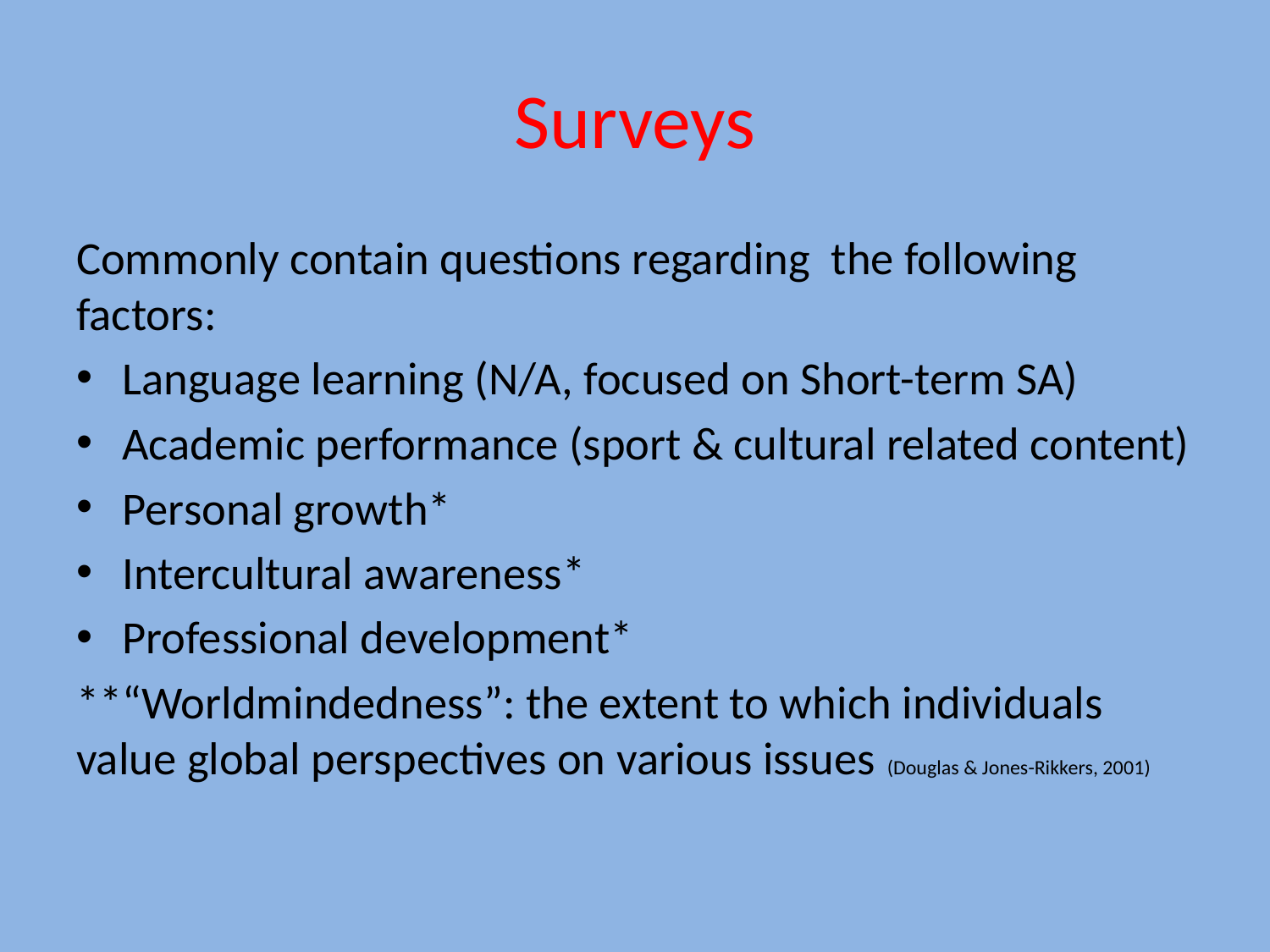

# Surveys
Commonly contain questions regarding  the following factors:
Language learning (N/A, focused on Short-term SA)
Academic performance (sport & cultural related content)
Personal growth*
Intercultural awareness*
Professional development*
**“Worldmindedness”: the extent to which individuals value global perspectives on various issues (Douglas & Jones-Rikkers, 2001)